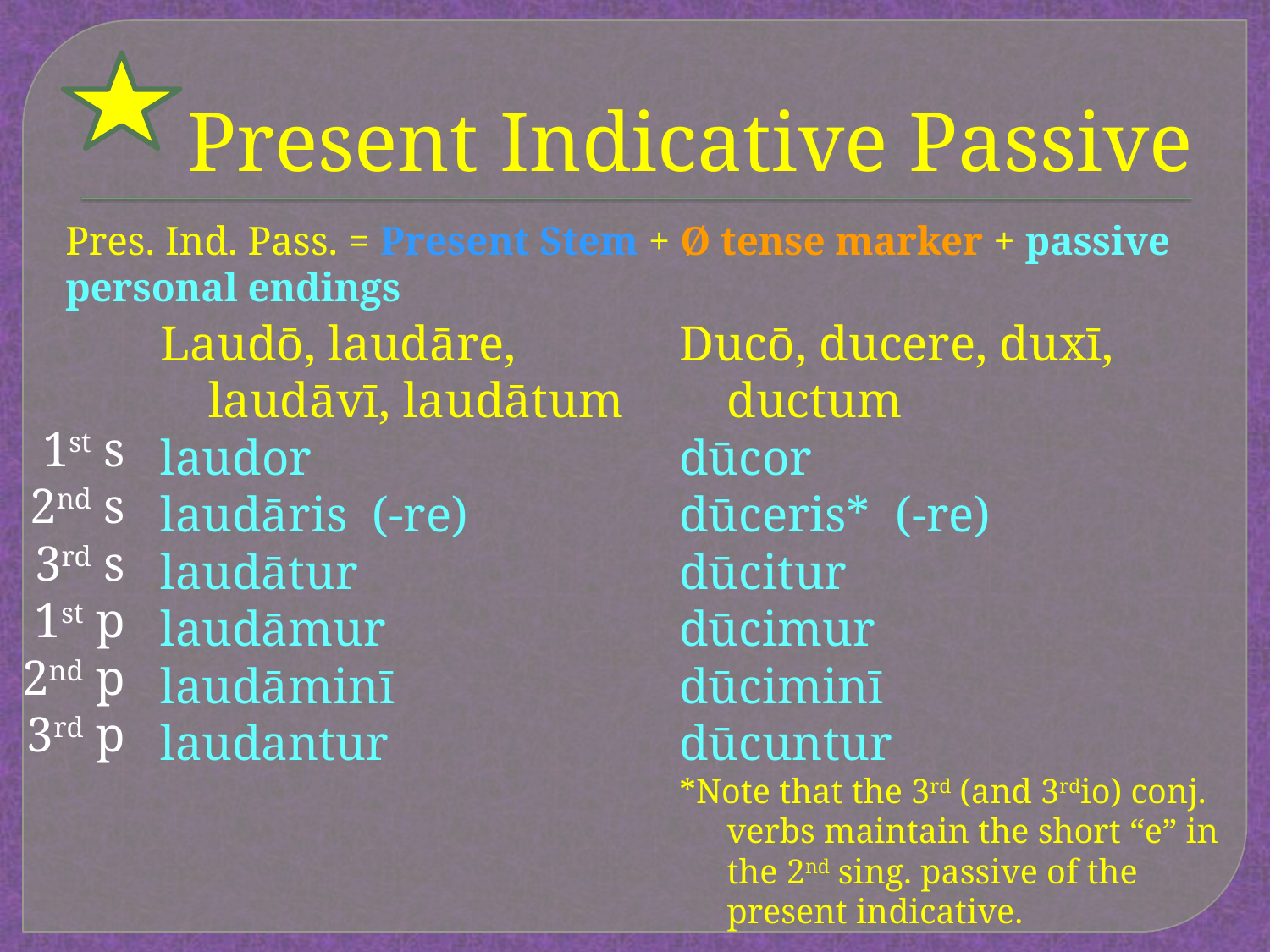

# Present Indicative Passive

Pres. Ind. Pass. = Present Stem + Ø tense marker + passive personal endings
Laudō, laudāre, laudāvī, laudātum
laudor
laudāris  (-re)
laudātur
laudāmur
laudāminī
laudantur
Ducō, ducere, duxī, ductum
dūcor
dūceris*  (-re)
dūcitur
dūcimur
dūciminī
dūcuntur
*Note that the 3rd (and 3rdio) conj. verbs maintain the short “e” in the 2nd sing. passive of the present indicative.

1st s
2nd s
3rd s
1st p
2nd p
3rd p